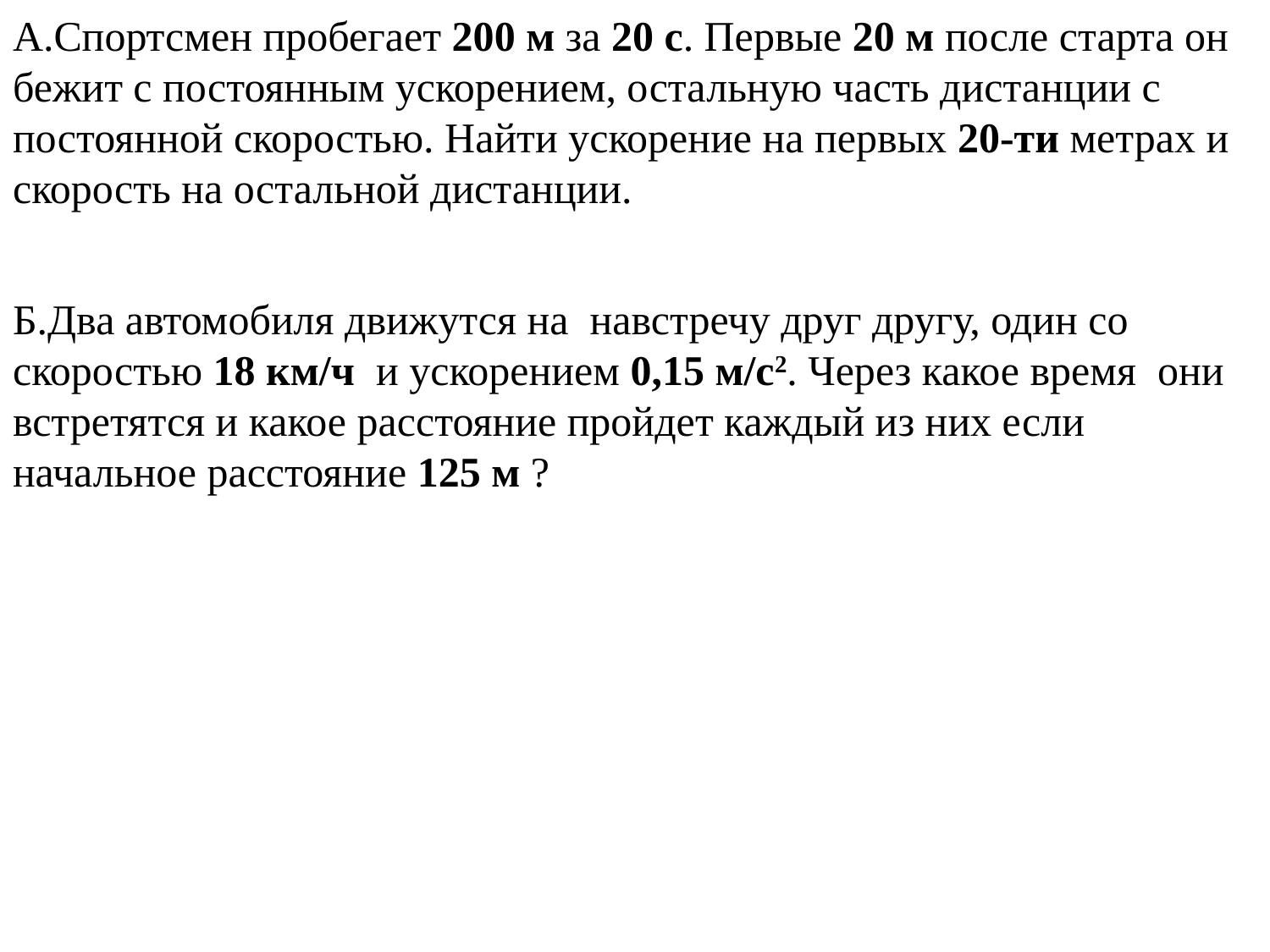

А.Спортсмен пробегает 200 м за 20 с. Первые 20 м после старта он бежит с постоянным ускорением, остальную часть дистанции с постоянной скоростью. Найти ускорение на первых 20-ти метрах и скорость на остальной дистанции.

Б.Два автомобиля движутся на  навстречу друг другу, один со скоростью 18 км/ч  и ускорением 0,15 м/с2. Через какое время  они встретятся и какое расстояние пройдет каждый из них если начальное расстояние 125 м ?